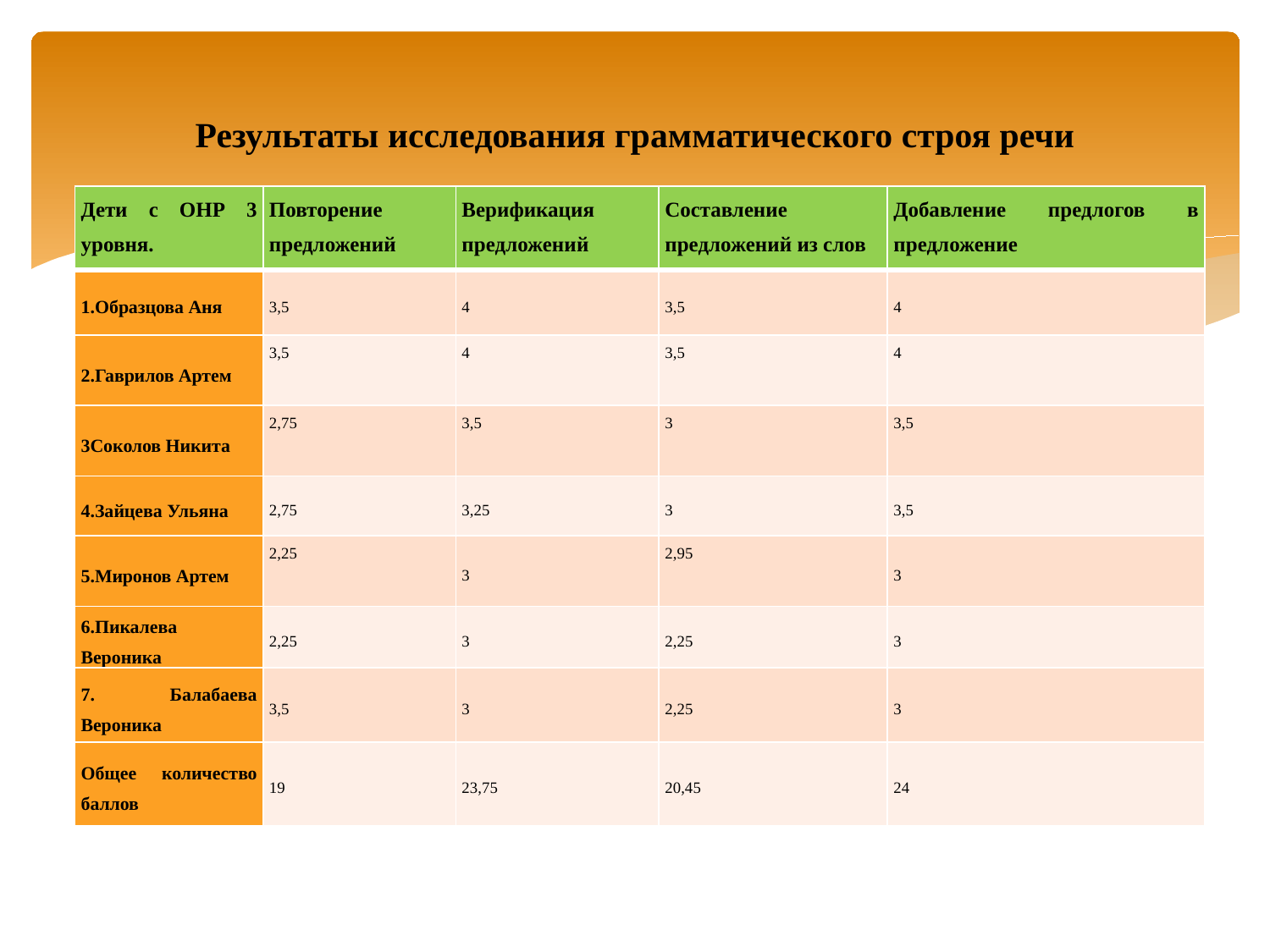

# Результаты исследования грамматического строя речи
| Дети с ОНР 3 уровня. | Повторение предложений | Верификация предложений | Составление предложений из слов | Добавление предлогов в предложение |
| --- | --- | --- | --- | --- |
| 1.Образцова Аня | 3,5 | 4 | 3,5 | 4 |
| 2.Гаврилов Артем | 3,5 | 4 | 3,5 | 4 |
| 3Соколов Никита | 2,75 | 3,5 | 3 | 3,5 |
| 4.Зайцева Ульяна | 2,75 | 3,25 | 3 | 3,5 |
| 5.Миронов Артем | 2,25 | 3 | 2,95 | 3 |
| 6.Пикалева Вероника | 2,25 | 3 | 2,25 | 3 |
| 7. Балабаева Вероника | 3,5 | 3 | 2,25 | 3 |
| Общее количество баллов | 19 | 23,75 | 20,45 | 24 |